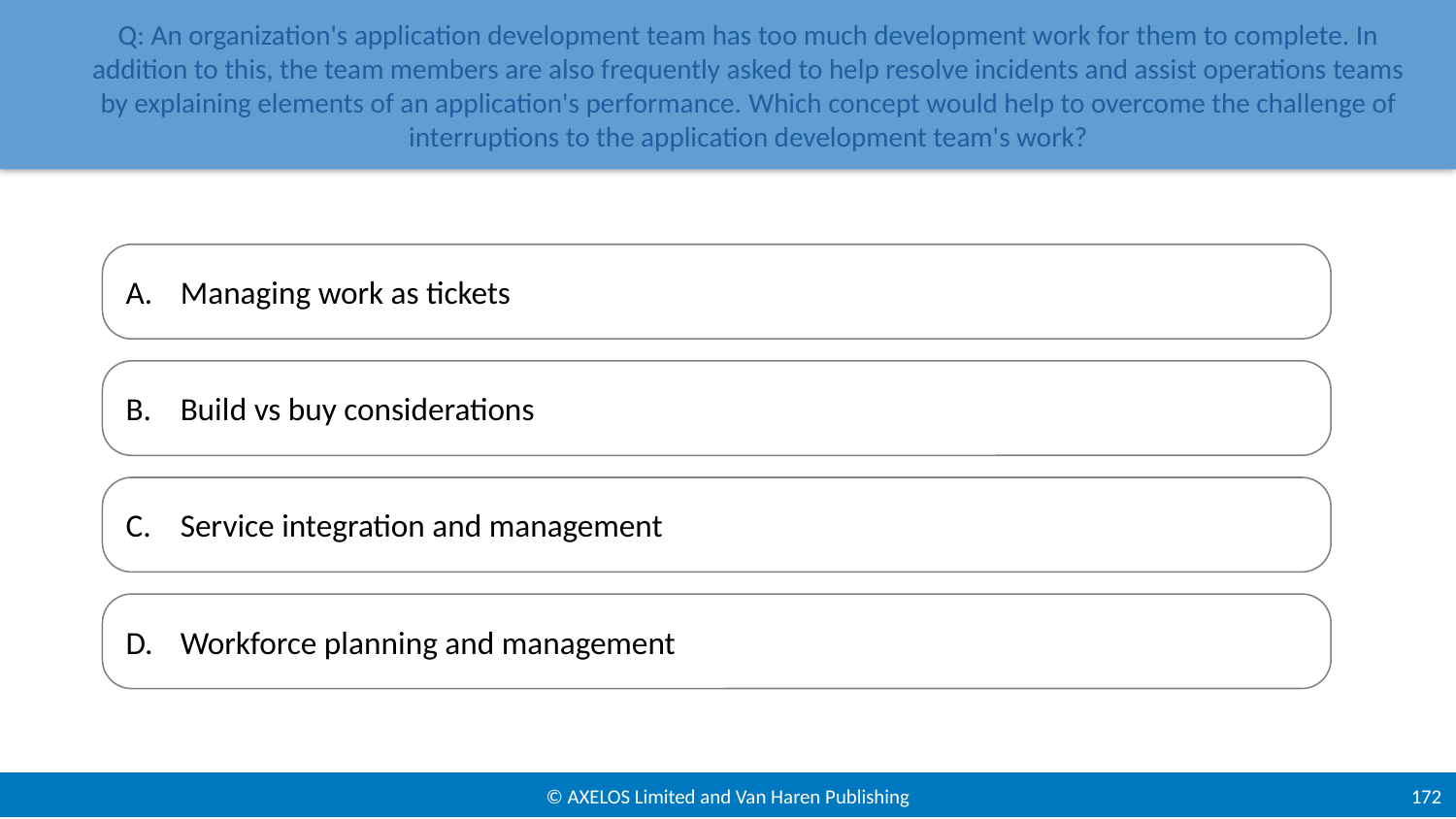

# Q: An organization's application development team has too much development work for them to complete. In addition to this, the team members are also frequently asked to help resolve incidents and assist operations teams by explaining elements of an application's performance. Which concept would help to overcome the challenge of interruptions to the application development team's work?
Managing work as tickets
Build vs buy considerations
Service integration and management
Workforce planning and management